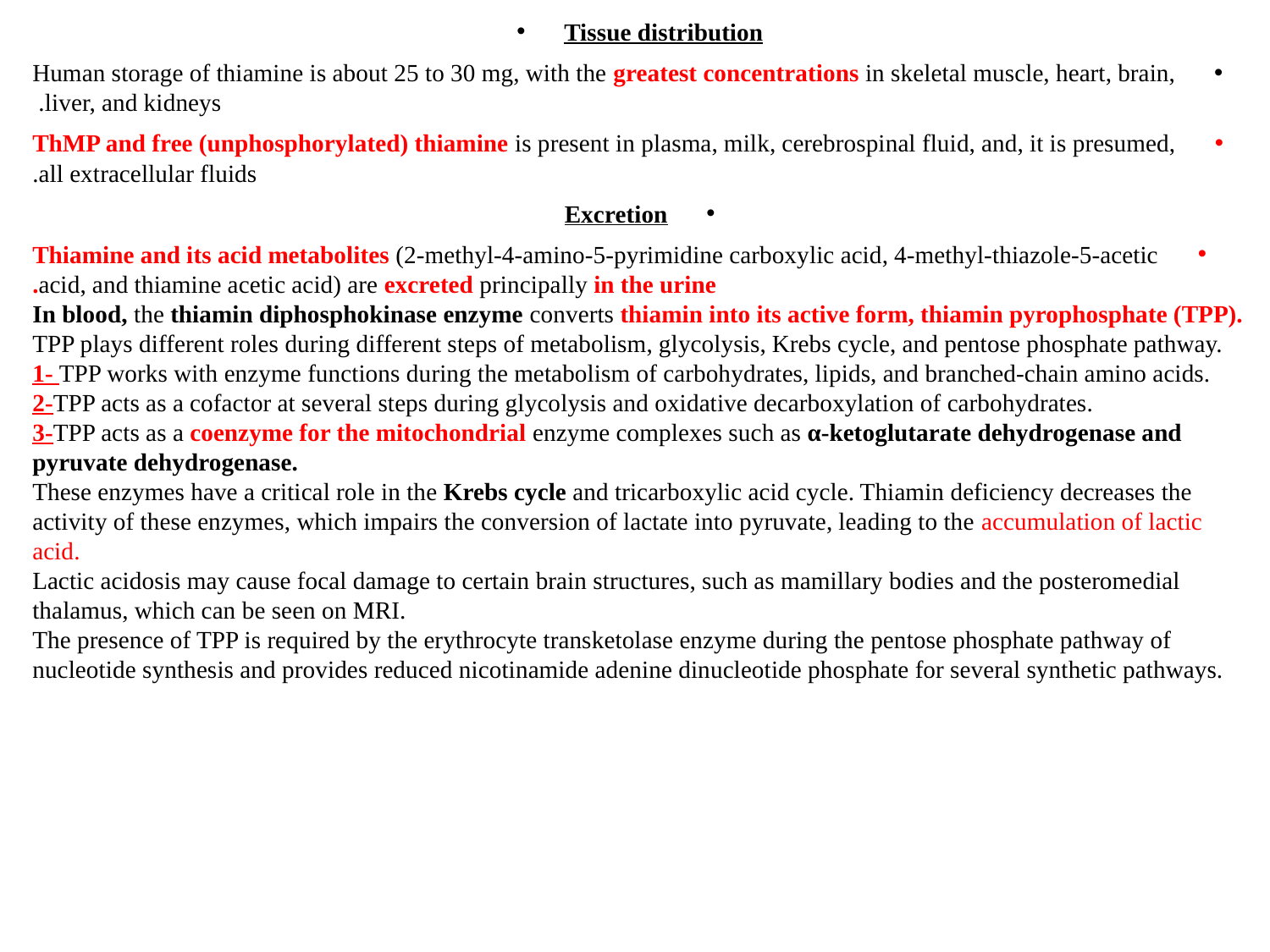

Tissue distribution
Human storage of thiamine is about 25 to 30 mg, with the greatest concentrations in skeletal muscle, heart, brain, liver, and kidneys.
ThMP and free (unphosphorylated) thiamine is present in plasma, milk, cerebrospinal fluid, and, it is presumed, all extracellular fluids.
Excretion
Thiamine and its acid metabolites (2-methyl-4-amino-5-pyrimidine carboxylic acid, 4-methyl-thiazole-5-acetic acid, and thiamine acetic acid) are excreted principally in the urine.
In blood, the thiamin diphosphokinase enzyme converts thiamin into its active form, thiamin pyrophosphate (TPP).
TPP plays different roles during different steps of metabolism, glycolysis, Krebs cycle, and pentose phosphate pathway.
1- TPP works with enzyme functions during the metabolism of carbohydrates, lipids, and branched-chain amino acids.
2-TPP acts as a cofactor at several steps during glycolysis and oxidative decarboxylation of carbohydrates.
3-TPP acts as a coenzyme for the mitochondrial enzyme complexes such as α-ketoglutarate dehydrogenase and pyruvate dehydrogenase.
These enzymes have a critical role in the Krebs cycle and tricarboxylic acid cycle. Thiamin deficiency decreases the activity of these enzymes, which impairs the conversion of lactate into pyruvate, leading to the accumulation of lactic acid.
Lactic acidosis may cause focal damage to certain brain structures, such as mamillary bodies and the posteromedial thalamus, which can be seen on MRI.
The presence of TPP is required by the erythrocyte transketolase enzyme during the pentose phosphate pathway of nucleotide synthesis and provides reduced nicotinamide adenine dinucleotide phosphate for several synthetic pathways.